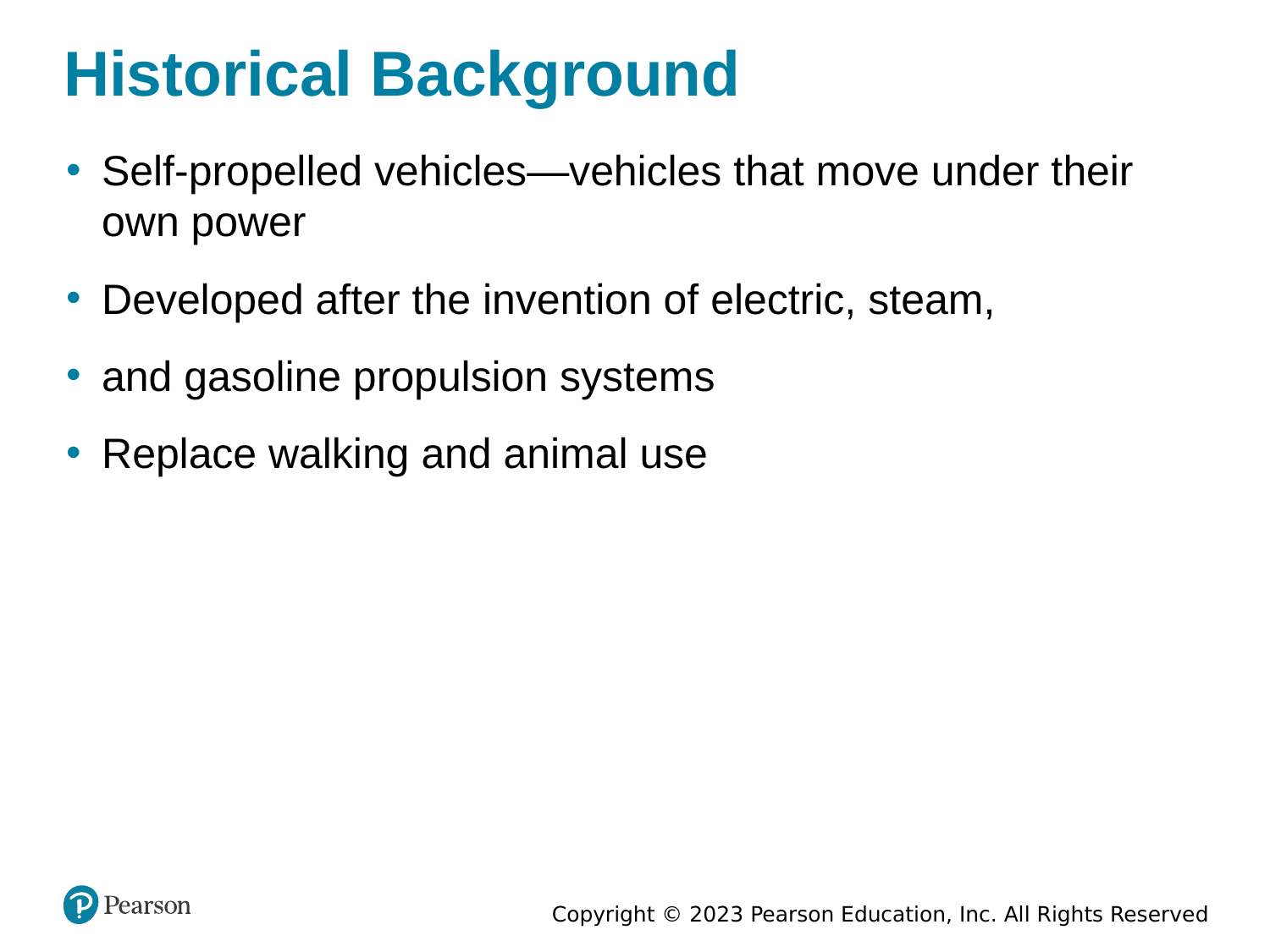

# Historical Background
Self-propelled vehicles—vehicles that move under their own power
Developed after the invention of electric, steam,
and gasoline propulsion systems
Replace walking and animal use